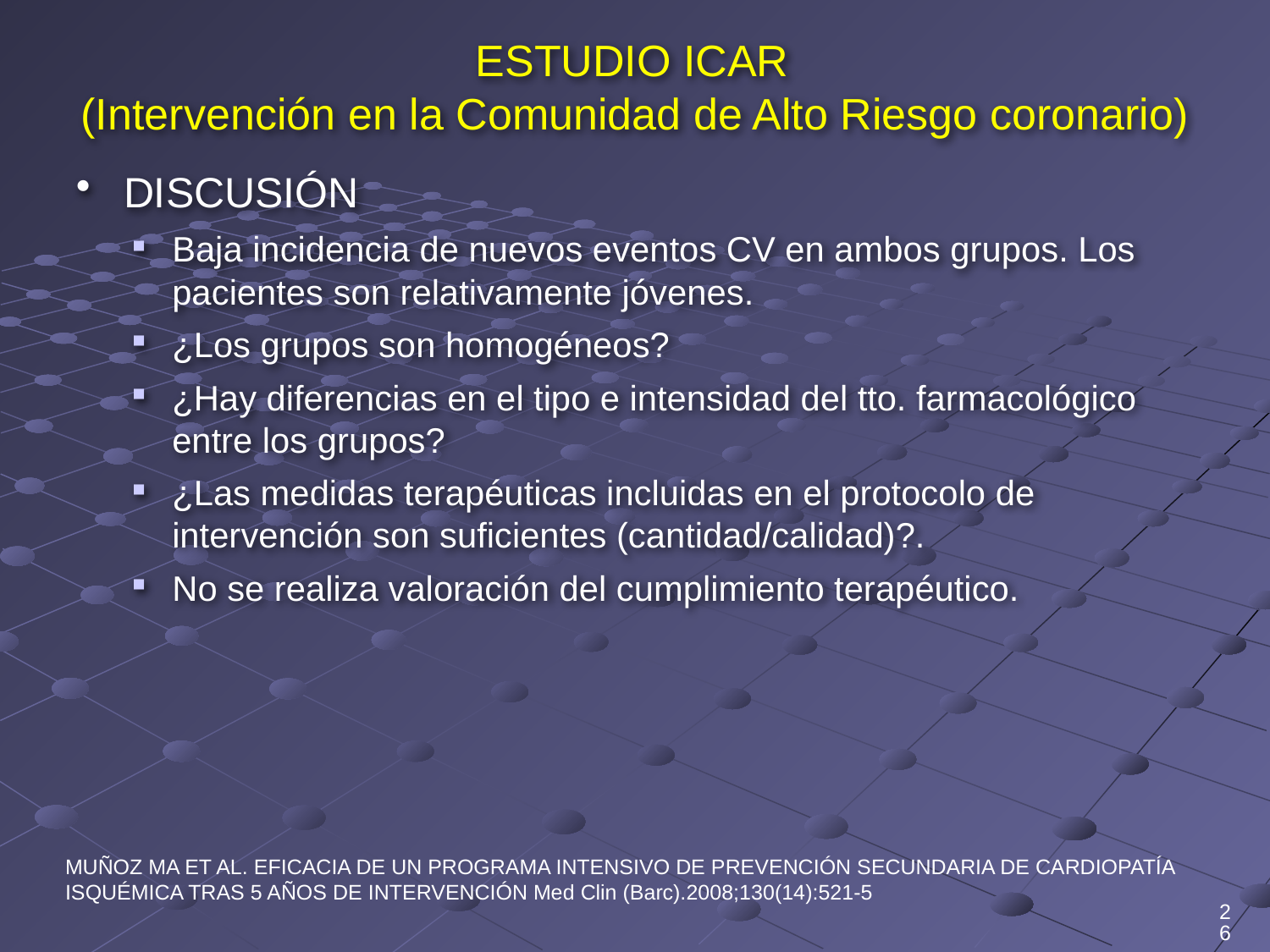

# ESTUDIO ICAR (Intervención en la Comunidad de Alto Riesgo coronario)
DISCUSIÓN
Baja incidencia de nuevos eventos CV en ambos grupos. Los pacientes son relativamente jóvenes.
¿Los grupos son homogéneos?
¿Hay diferencias en el tipo e intensidad del tto. farmacológico entre los grupos?
¿Las medidas terapéuticas incluidas en el protocolo de intervención son suficientes (cantidad/calidad)?.
No se realiza valoración del cumplimiento terapéutico.
MUÑOZ MA ET AL. EFICACIA DE UN PROGRAMA INTENSIVO DE PREVENCIÓN SECUNDARIA DE CARDIOPATÍA ISQUÉMICA TRAS 5 AÑOS DE INTERVENCIÓN Med Clin (Barc).2008;130(14):521-5
26